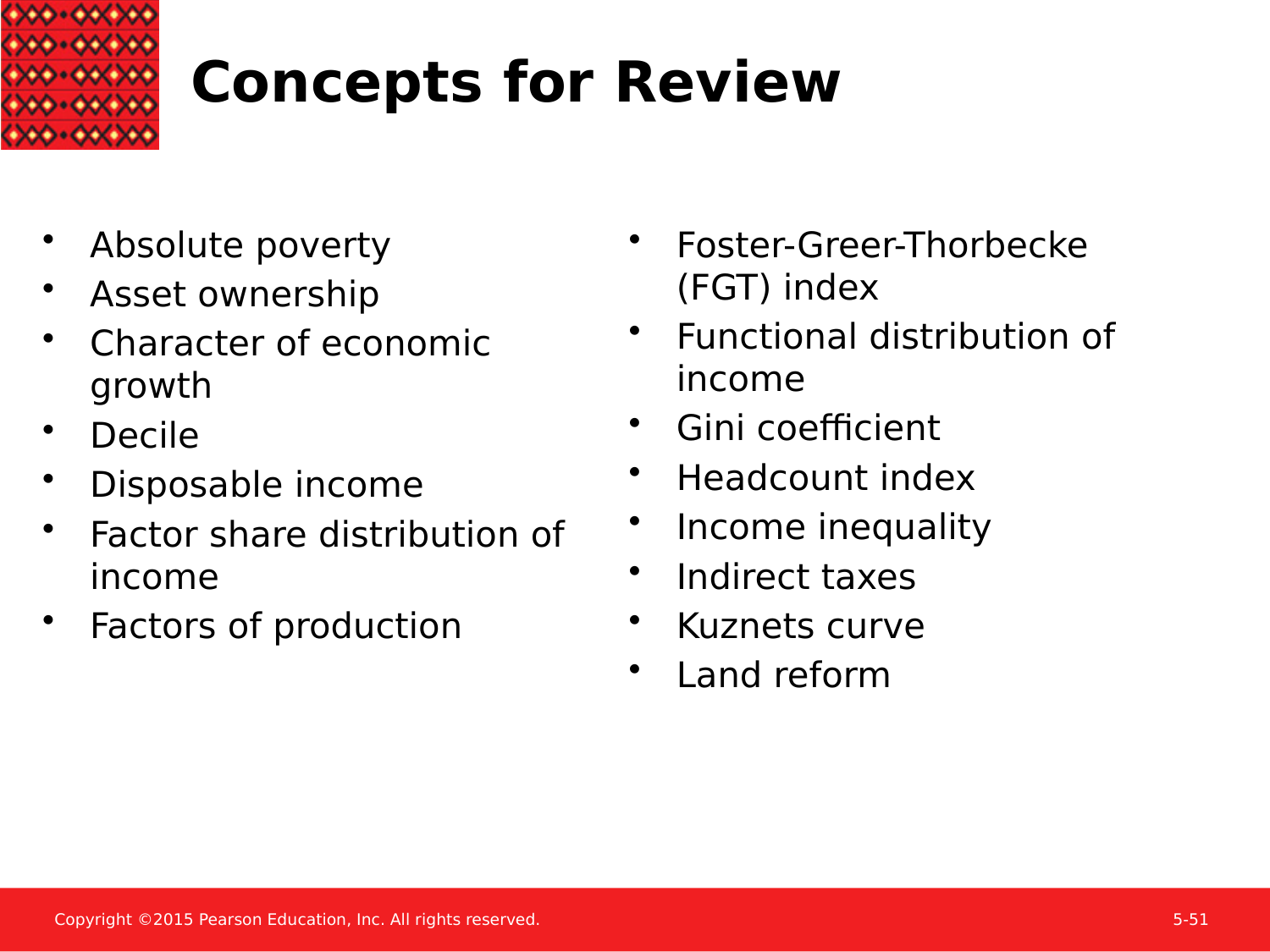

Concepts for Review
Absolute poverty
Asset ownership
Character of economic growth
Decile
Disposable income
Factor share distribution of income
Factors of production

Foster-Greer-Thorbecke (FGT) index
Functional distribution of income
Gini coefficient
Headcount index
Income inequality
Indirect taxes
Kuznets curve
Land reform